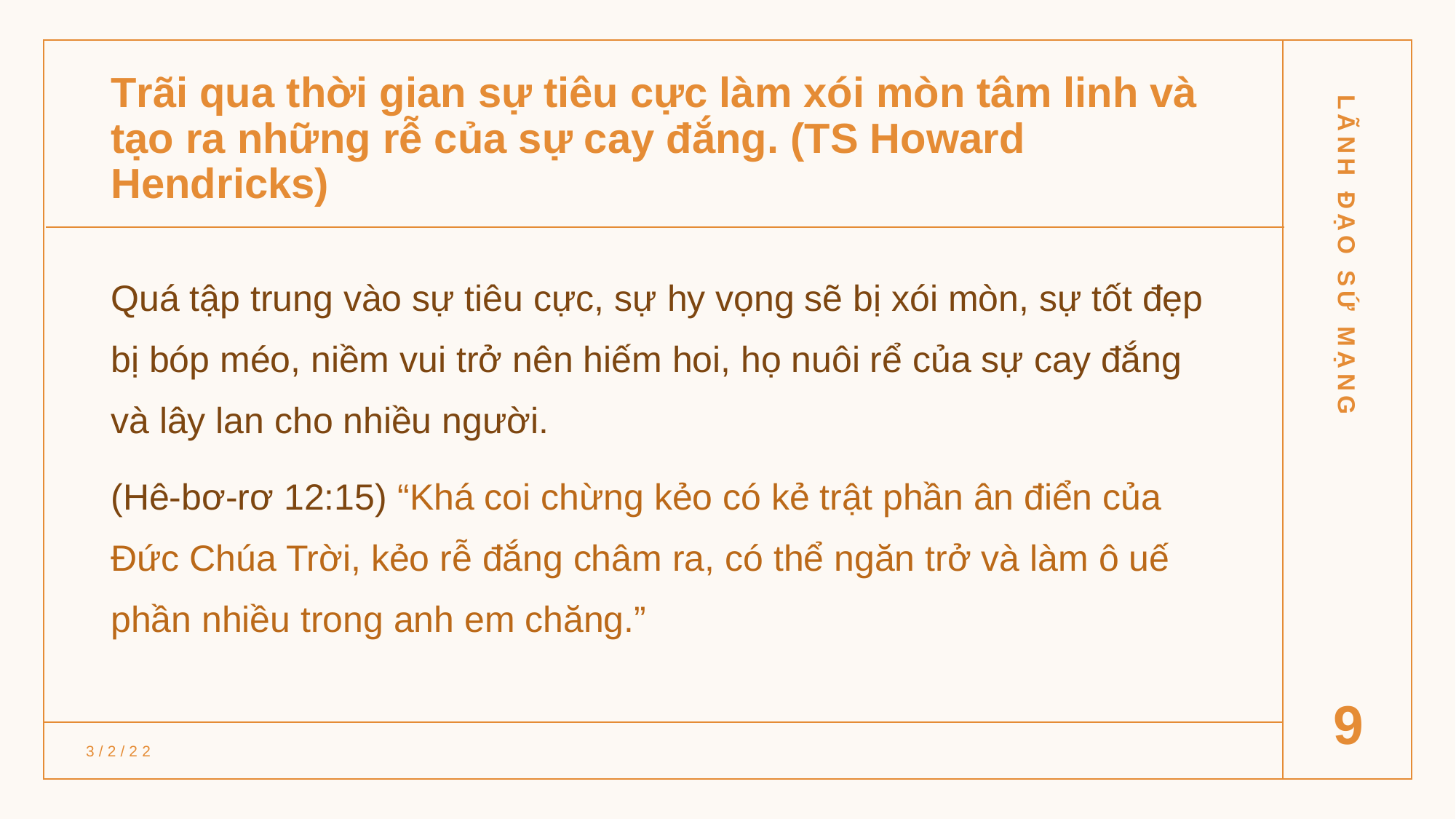

# Trãi qua thời gian sự tiêu cực làm xói mòn tâm linh và tạo ra những rễ của sự cay đắng. (TS Howard Hendricks)
Quá tập trung vào sự tiêu cực, sự hy vọng sẽ bị xói mòn, sự tốt đẹp bị bóp méo, niềm vui trở nên hiếm hoi, họ nuôi rể của sự cay đắng và lây lan cho nhiều người.
(Hê-bơ-rơ 12:15) “Khá coi chừng kẻo có kẻ trật phần ân điển của Đức Chúa Trời, kẻo rễ đắng châm ra, có thể ngăn trở và làm ô uế phần nhiều trong anh em chăng.”

LÃNH ĐẠO SỨ MẠNG
9
3/2/22